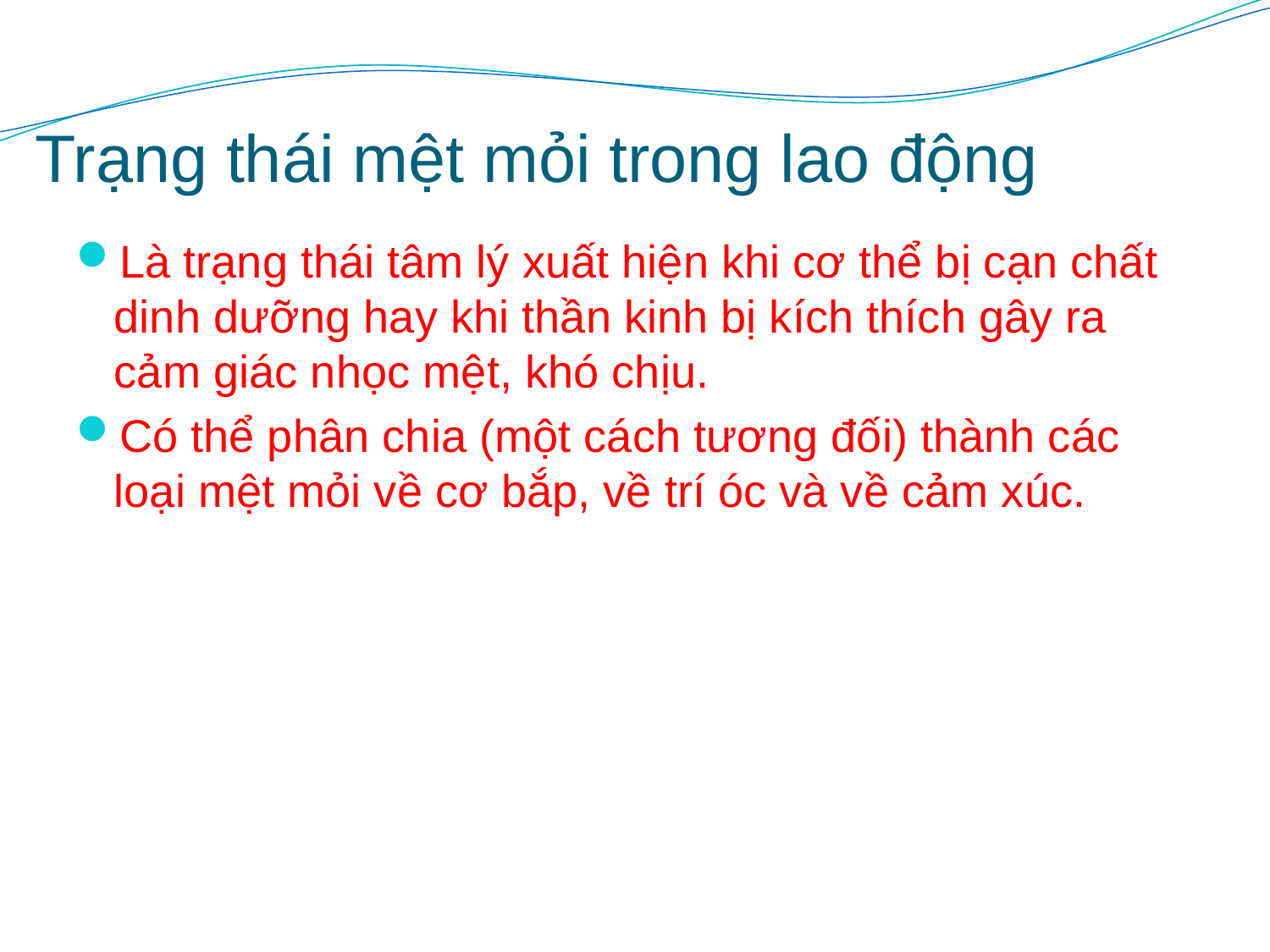

# Trạng thái mệt mỏi trong lao động
Là trạng thái tâm lý xuất hiện khi cơ thể bị cạn chất dinh dưỡng hay khi thần kinh bị kích thích gây ra cảm giác nhọc mệt, khó chịu.
Có thể phân chia (một cách tương đối) thành các loại mệt mỏi về cơ bắp, về trí óc và về cảm xúc.